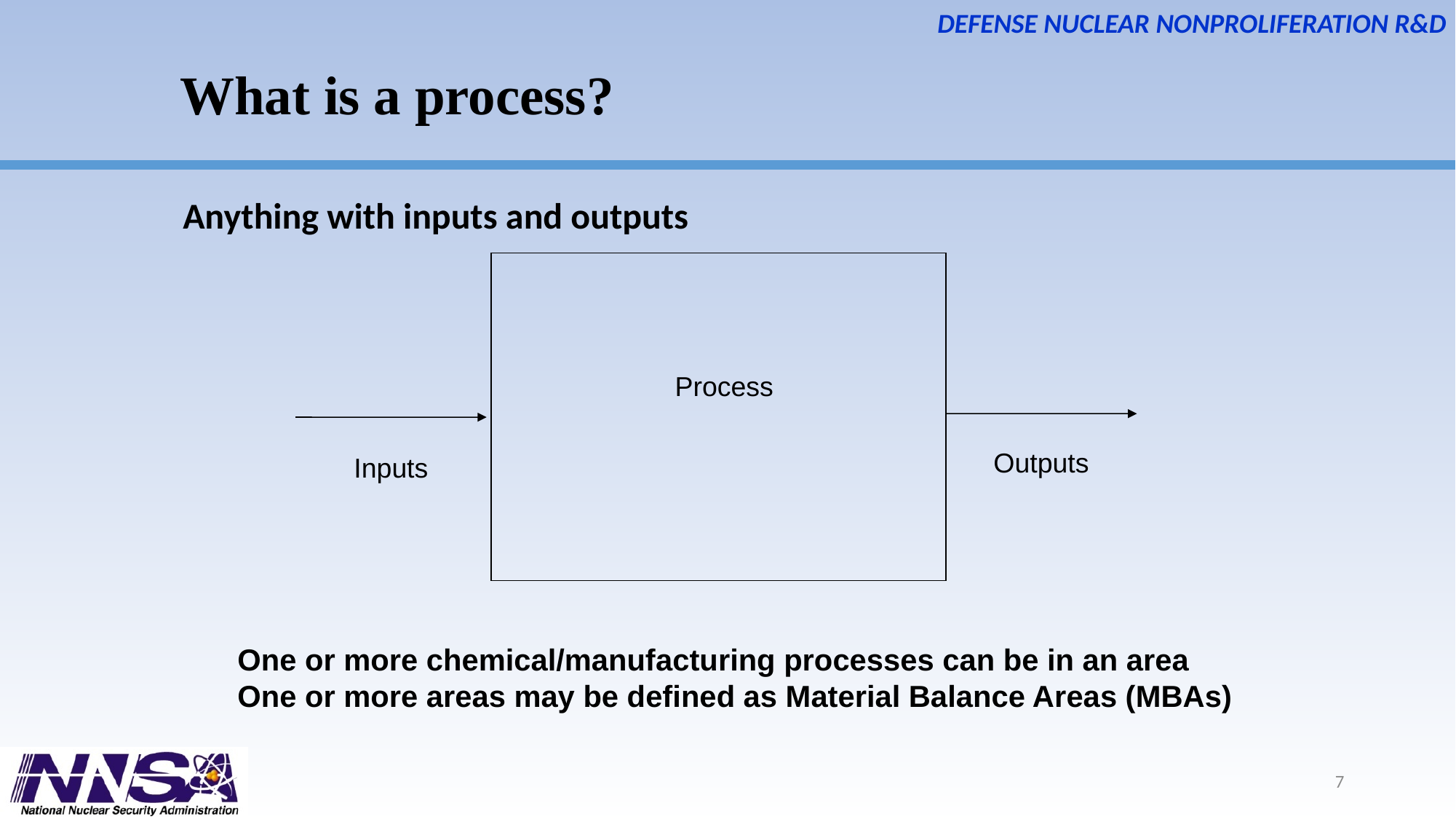

What is a process?
Anything with inputs and outputs

Process

Outputs
Inputs
One or more chemical/manufacturing processes can be in an area
One or more areas may be defined as Material Balance Areas (MBAs)
7